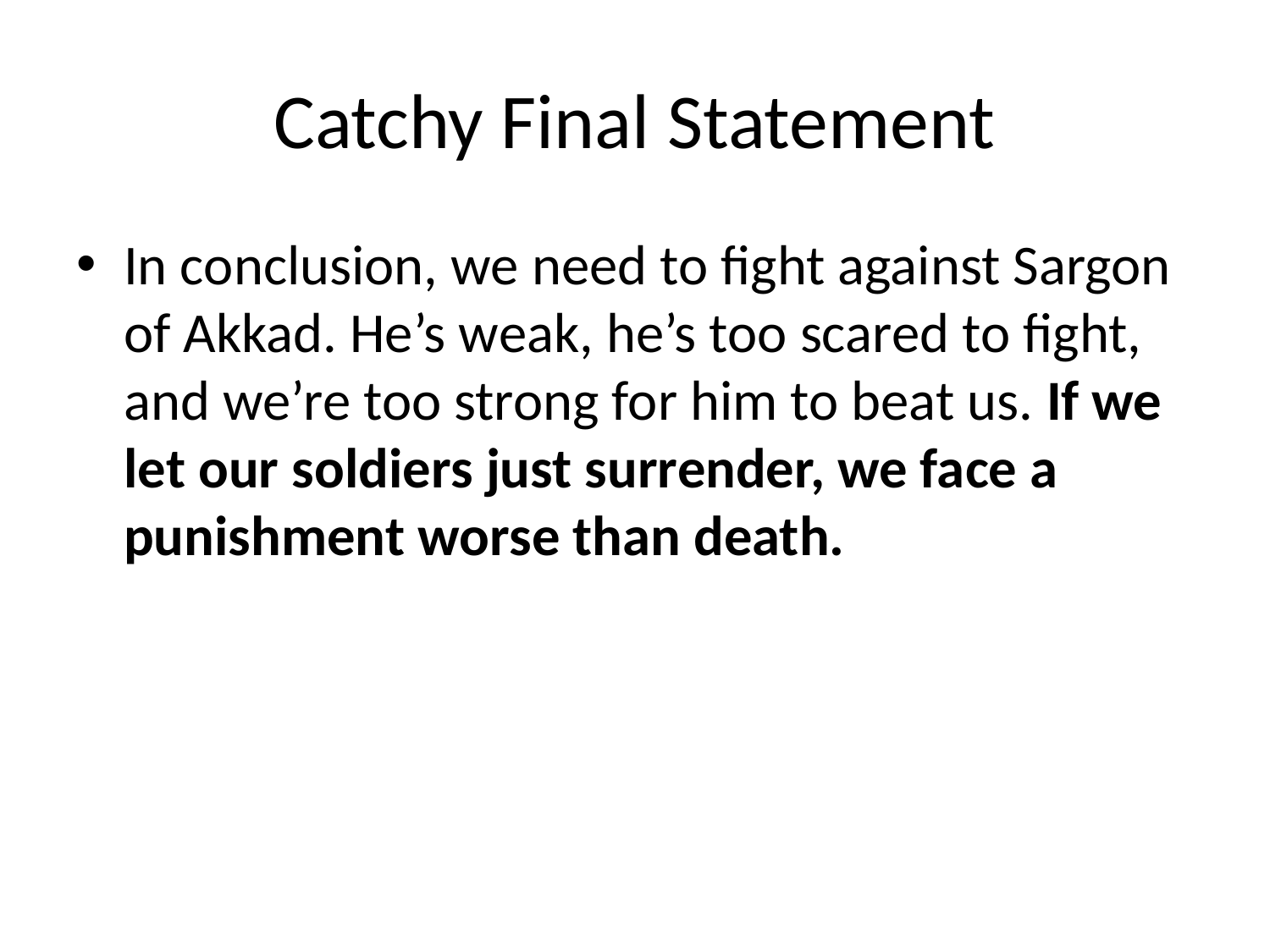

# Catchy Final Statement
In conclusion, we need to fight against Sargon of Akkad. He’s weak, he’s too scared to fight, and we’re too strong for him to beat us. If we let our soldiers just surrender, we face a punishment worse than death.